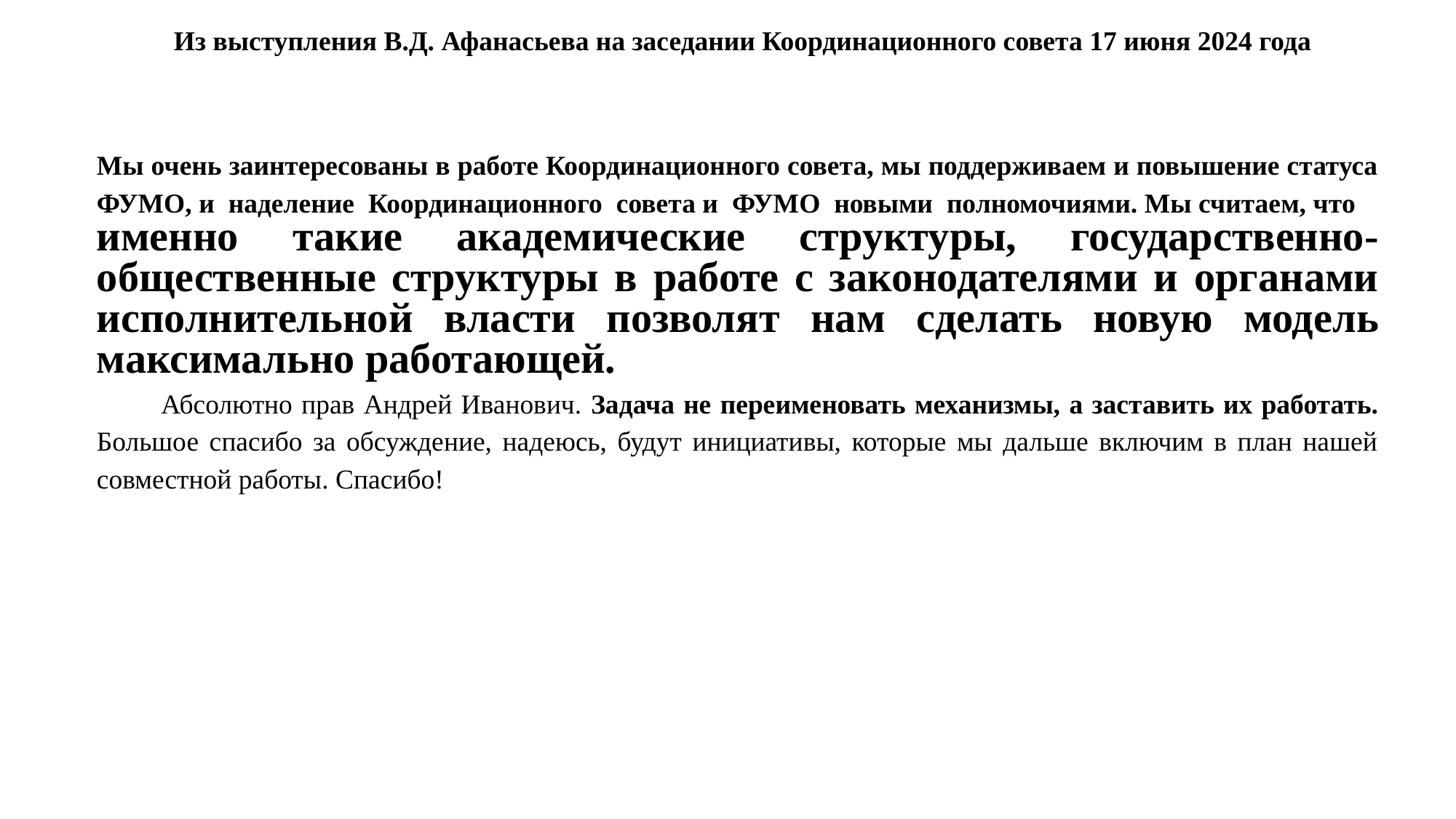

Из выступления В.Д. Афанасьева на заседании Координационного совета 17 июня 2024 года
Мы очень заинтересованы в работе Координационного совета, мы поддерживаем и повышение статуса ФУМО, и  наделение  Координационного  совета и  ФУМО  новыми  полномочиями. Мы считаем, что
именно такие академические структуры, государственно-общественные структуры в работе с законодателями и органами исполнительной власти позволят нам сделать новую модель максимально работающей.
Абсолютно прав Андрей Иванович. Задача не переименовать механизмы, а заставить их работать. Большое спасибо за обсуждение, надеюсь, будут инициативы, которые мы дальше включим в план нашей совместной работы. Спасибо!